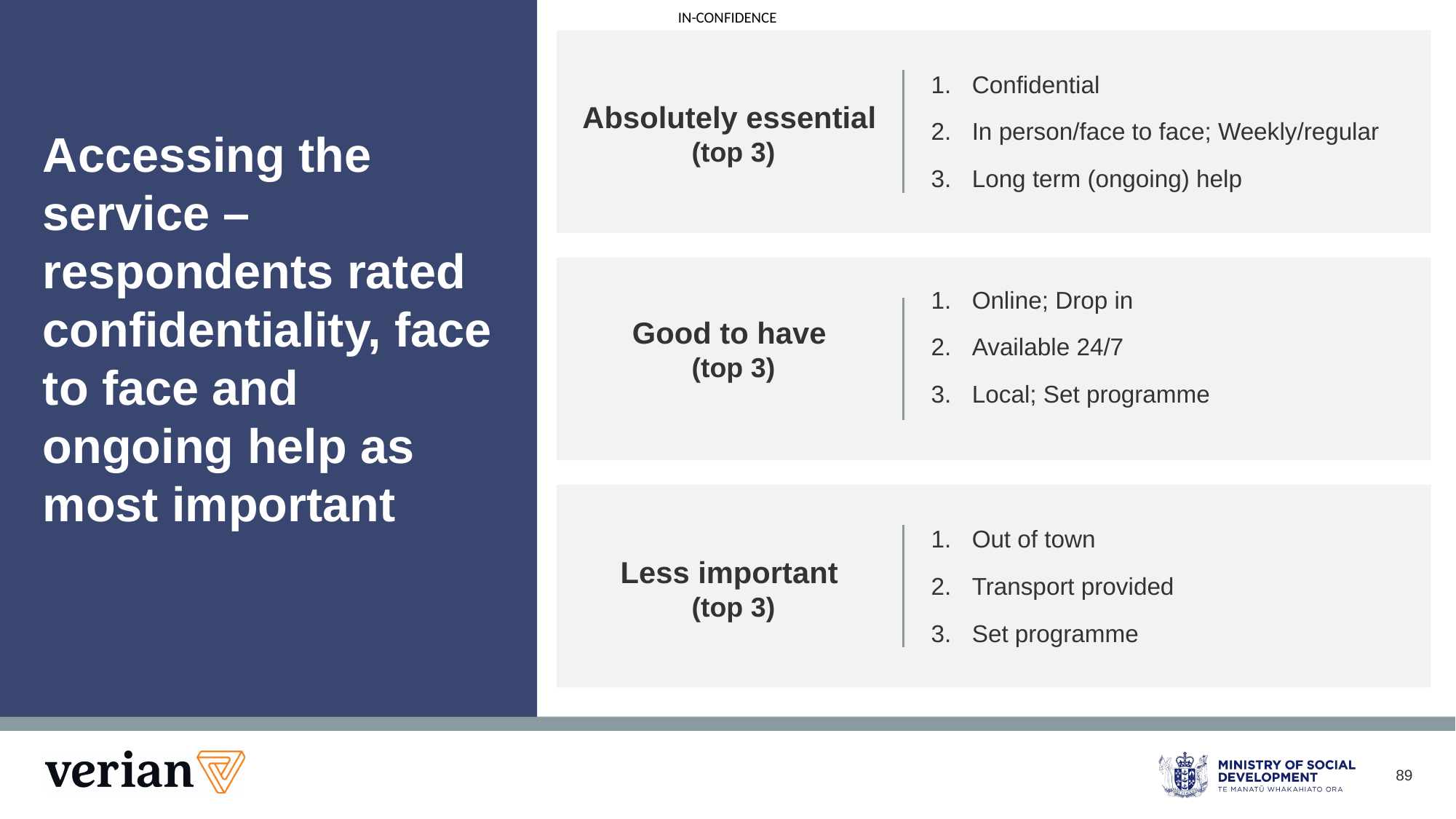

Confidential
In person/face to face; Weekly/regular
Long term (ongoing) help
Absolutely essential
(top 3)

Online; Drop in
Available 24/7
Local; Set programme
Good to have
(top 3)
# Accessing the service – respondents rated confidentiality, face to face and ongoing help as most important

Out of town
Transport provided
Set programme
Less important
(top 3)